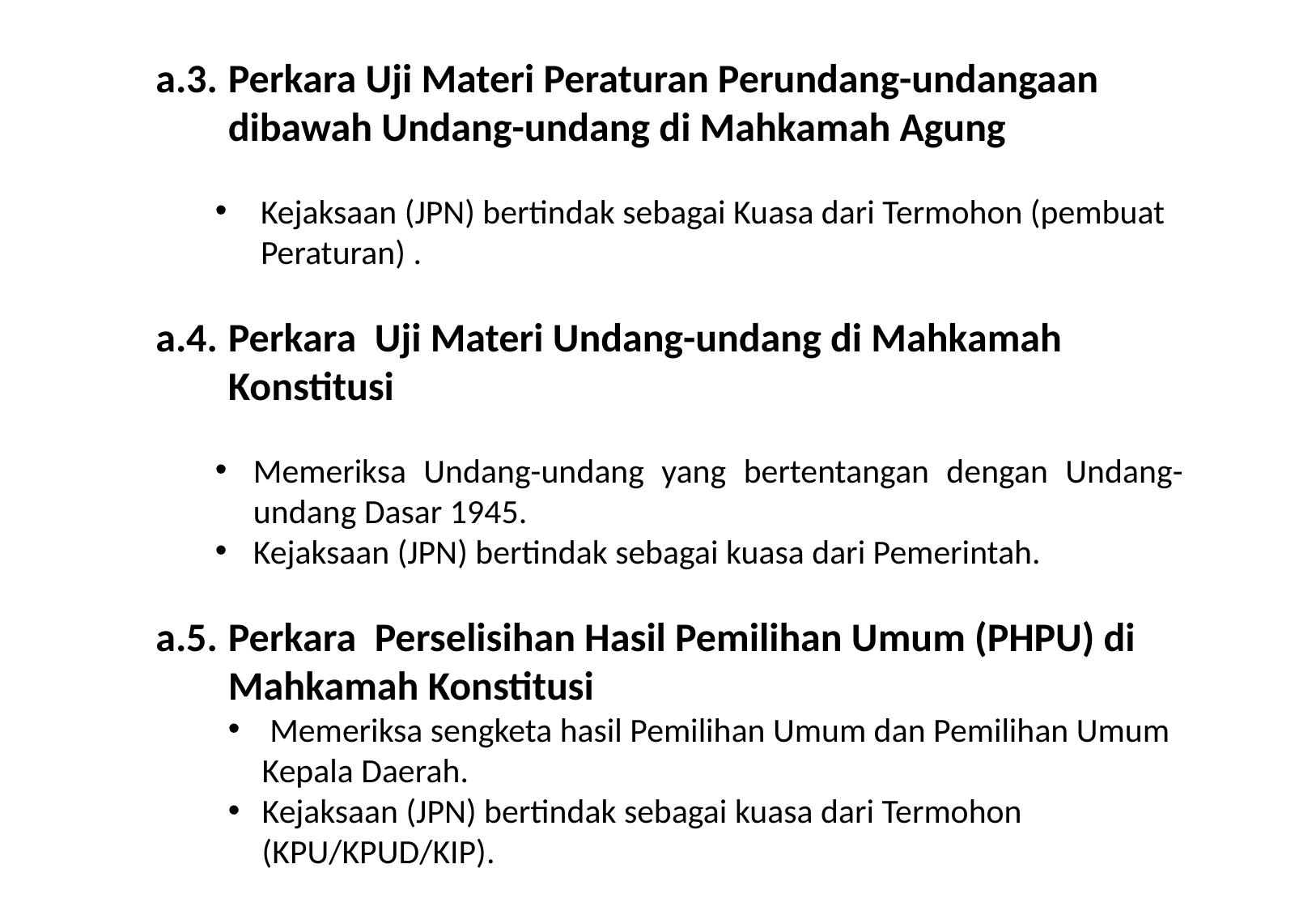

a.3.	Perkara Uji Materi Peraturan Perundang-undangaan dibawah Undang-undang di Mahkamah Agung

Kejaksaan (JPN) bertindak sebagai Kuasa dari Termohon (pembuat Peraturan) .

a.4.	Perkara  Uji Materi Undang-undang di Mahkamah Konstitusi

Memeriksa Undang-undang yang bertentangan dengan Undang-undang Dasar 1945.
Kejaksaan (JPN) bertindak sebagai kuasa dari Pemerintah.

a.5.	Perkara  Perselisihan Hasil Pemilihan Umum (PHPU) di Mahkamah Konstitusi
 Memeriksa sengketa hasil Pemilihan Umum dan Pemilihan Umum Kepala Daerah.
Kejaksaan (JPN) bertindak sebagai kuasa dari Termohon (KPU/KPUD/KIP).